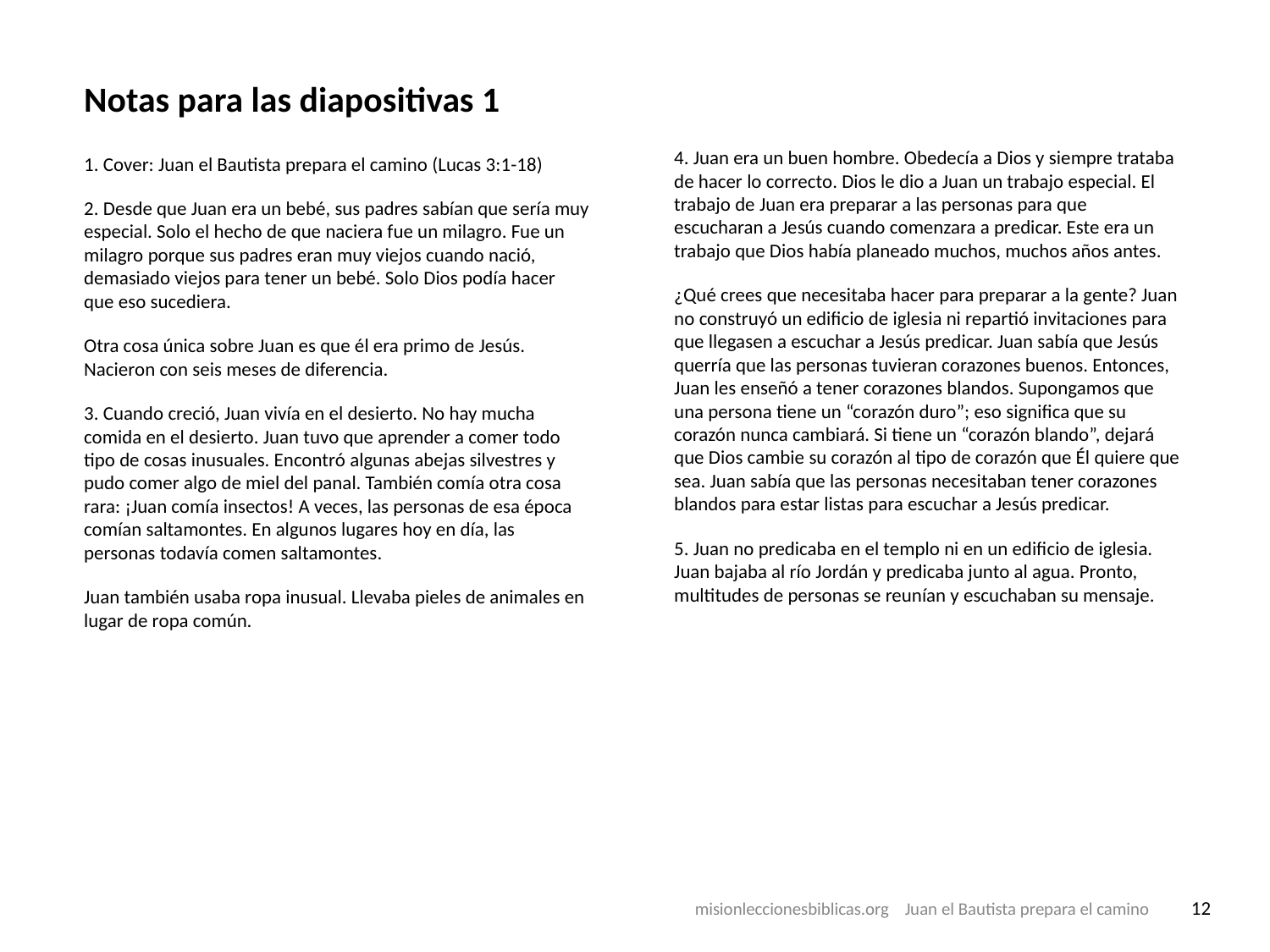

# Notas para las diapositivas 1
1. Cover: Juan el Bautista prepara el camino (Lucas 3:1-18)
2. Desde que Juan era un bebé, sus padres sabían que sería muy especial. Solo el hecho de que naciera fue un milagro. Fue un milagro porque sus padres eran muy viejos cuando nació, demasiado viejos para tener un bebé. Solo Dios podía hacer que eso sucediera.
Otra cosa única sobre Juan es que él era primo de Jesús. Nacieron con seis meses de diferencia.
3. Cuando creció, Juan vivía en el desierto. No hay mucha comida en el desierto. Juan tuvo que aprender a comer todo tipo de cosas inusuales. Encontró algunas abejas silvestres y pudo comer algo de miel del panal. También comía otra cosa rara: ¡Juan comía insectos! A veces, las personas de esa época comían saltamontes. En algunos lugares hoy en día, las personas todavía comen saltamontes.
Juan también usaba ropa inusual. Llevaba pieles de animales en lugar de ropa común.
4. Juan era un buen hombre. Obedecía a Dios y siempre trataba de hacer lo correcto. Dios le dio a Juan un trabajo especial. El trabajo de Juan era preparar a las personas para que escucharan a Jesús cuando comenzara a predicar. Este era un trabajo que Dios había planeado muchos, muchos años antes.
¿Qué crees que necesitaba hacer para preparar a la gente? Juan no construyó un edificio de iglesia ni repartió invitaciones para que llegasen a escuchar a Jesús predicar. Juan sabía que Jesús querría que las personas tuvieran corazones buenos. Entonces, Juan les enseñó a tener corazones blandos. Supongamos que una persona tiene un “corazón duro”; eso significa que su corazón nunca cambiará. Si tiene un “corazón blando”, dejará que Dios cambie su corazón al tipo de corazón que Él quiere que sea. Juan sabía que las personas necesitaban tener corazones blandos para estar listas para escuchar a Jesús predicar.
5. Juan no predicaba en el templo ni en un edificio de iglesia. Juan bajaba al río Jordán y predicaba junto al agua. Pronto, multitudes de personas se reunían y escuchaban su mensaje.

misionleccionesbiblicas.org    Juan el Bautista prepara el camino
12